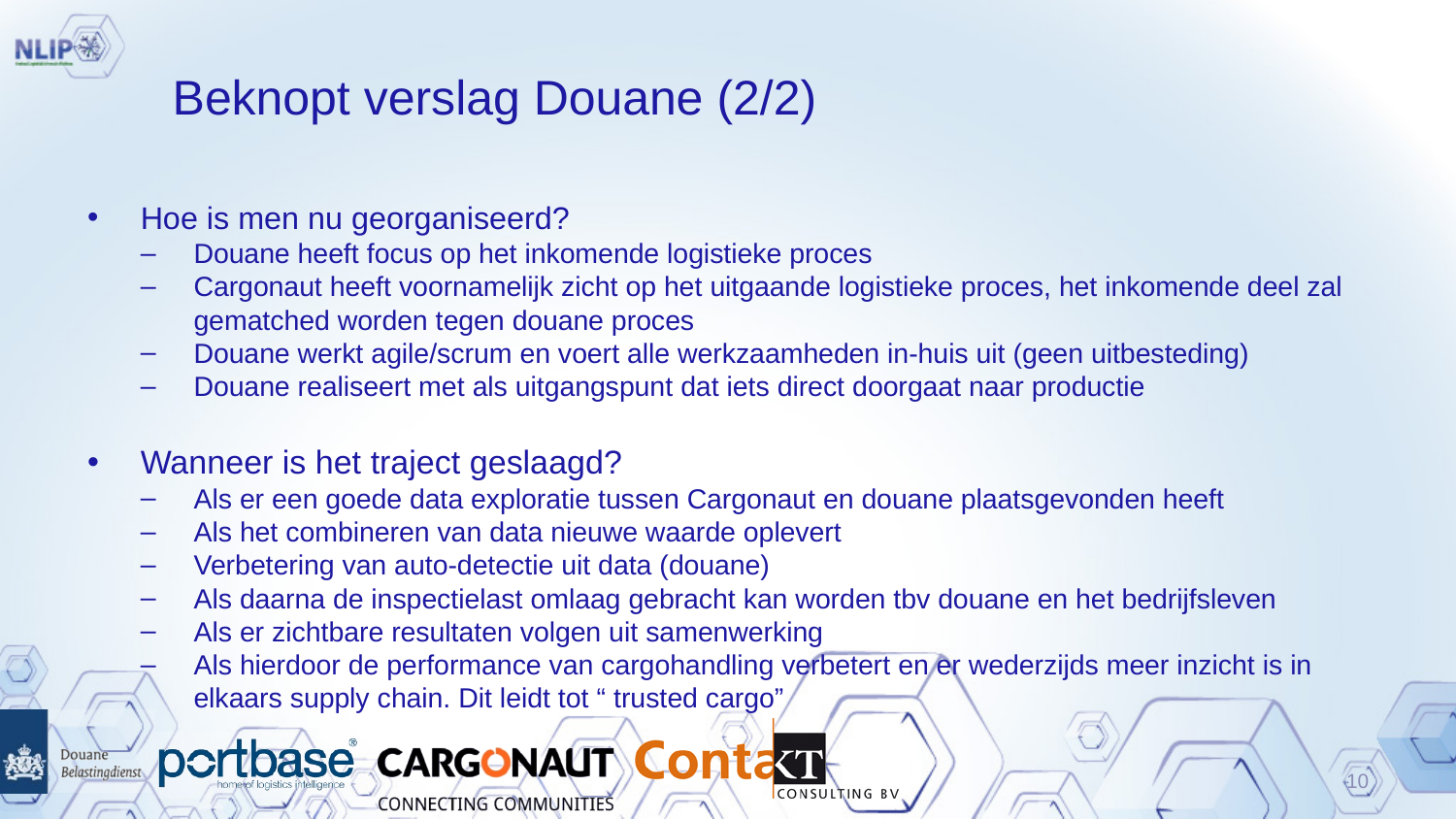

# Beknopt verslag Douane (2/2)
Hoe is men nu georganiseerd?
Douane heeft focus op het inkomende logistieke proces
Cargonaut heeft voornamelijk zicht op het uitgaande logistieke proces, het inkomende deel zal gematched worden tegen douane proces
Douane werkt agile/scrum en voert alle werkzaamheden in-huis uit (geen uitbesteding)
Douane realiseert met als uitgangspunt dat iets direct doorgaat naar productie

Wanneer is het traject geslaagd?
Als er een goede data exploratie tussen Cargonaut en douane plaatsgevonden heeft
Als het combineren van data nieuwe waarde oplevert
Verbetering van auto-detectie uit data (douane)
Als daarna de inspectielast omlaag gebracht kan worden tbv douane en het bedrijfsleven
Als er zichtbare resultaten volgen uit samenwerking
Als hierdoor de performance van cargohandling verbetert en er wederzijds meer inzicht is in elkaars supply chain. Dit leidt tot “ trusted cargo”

10